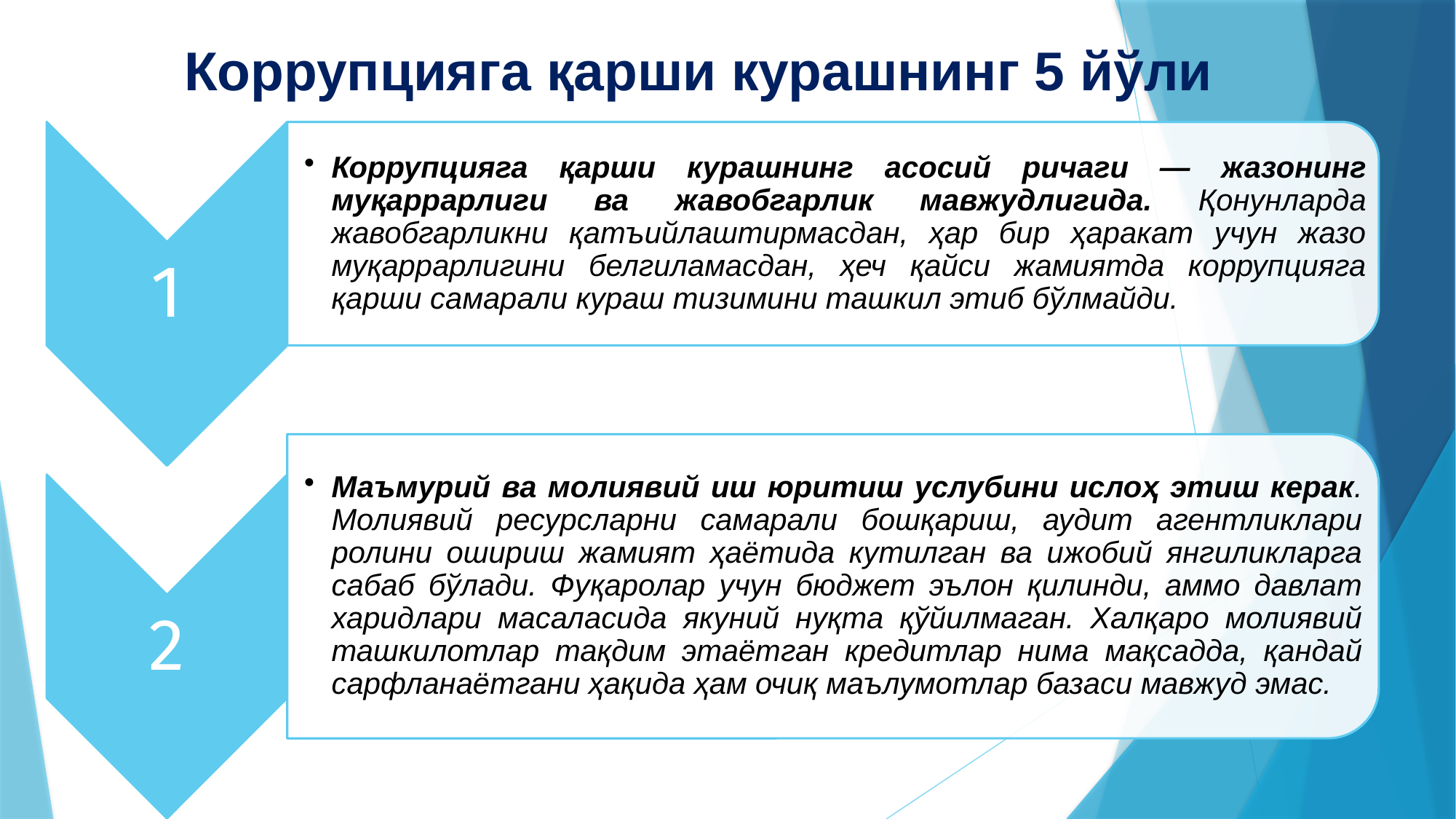

# Коррупцияга қарши курашнинг 5 йўли
1
Коррупцияга қарши курашнинг асосий ричаги — жазонинг муқаррарлиги ва жавобгарлик мавжудлигида. Қонунларда жавобгарликни қатъийлаштирмасдан, ҳар бир ҳаракат учун жазо муқаррарлигини белгиламасдан, ҳеч қайси жамиятда коррупцияга қарши самарали кураш тизимини ташкил этиб бўлмайди.
2
Маъмурий ва молиявий иш юритиш услубини ислоҳ этиш керак. Молиявий ресурсларни самарали бошқариш, аудит агентликлари ролини ошириш жамият ҳаётида кутилган ва ижобий янгиликларга сабаб бўлади. Фуқаролар учун бюджет эълон қилинди, аммо давлат харидлари масаласида якуний нуқта қўйилмаган. Халқаро молиявий ташкилотлар тақдим этаётган кредитлар нима мақсадда, қандай сарфланаётгани ҳақида ҳам очиқ маълумотлар базаси мавжуд эмас.